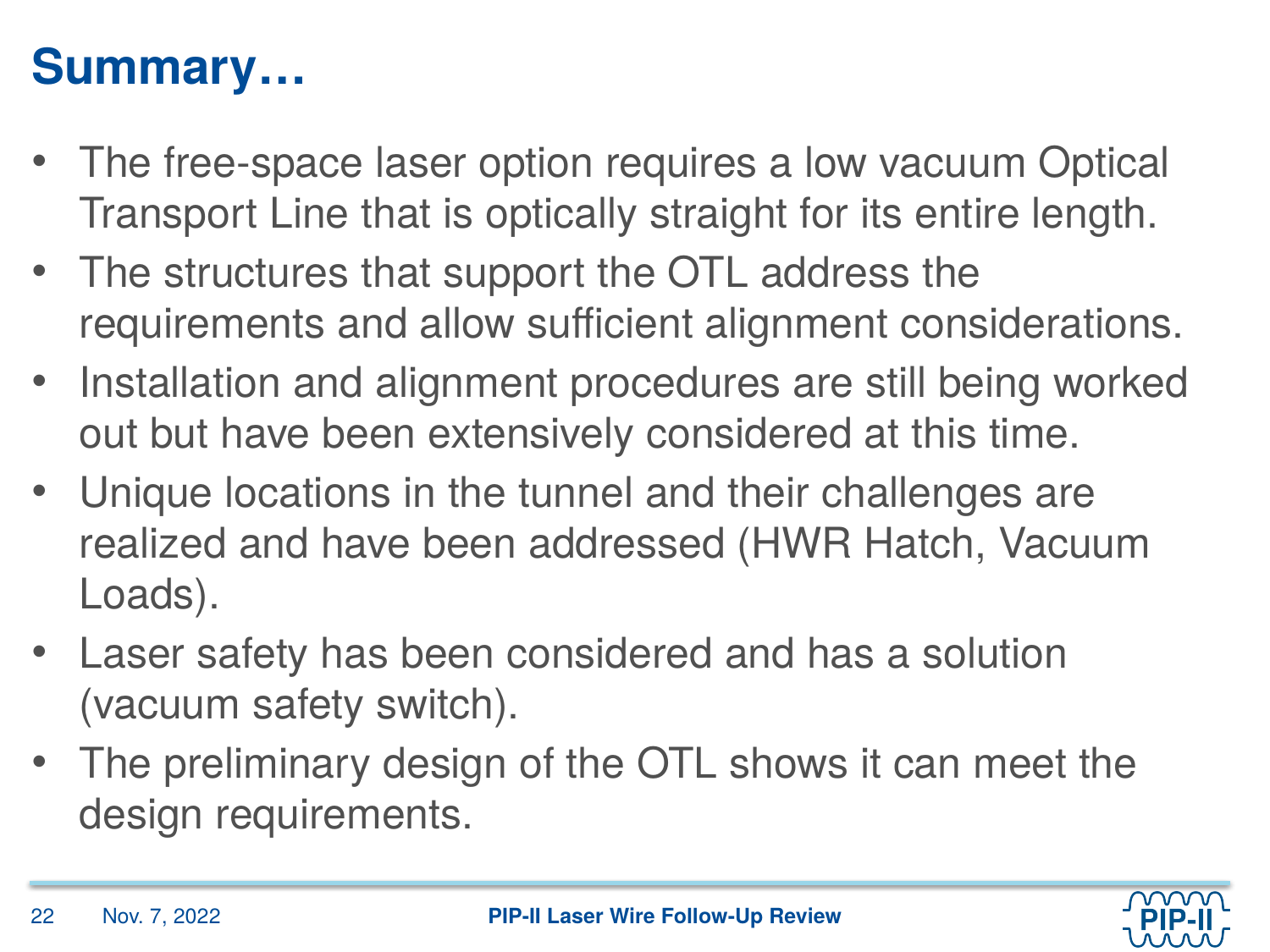

# Summary…
The free-space laser option requires a low vacuum Optical Transport Line that is optically straight for its entire length.
The structures that support the OTL address the requirements and allow sufficient alignment considerations.
Installation and alignment procedures are still being worked out but have been extensively considered at this time.
Unique locations in the tunnel and their challenges are realized and have been addressed (HWR Hatch, Vacuum Loads).
Laser safety has been considered and has a solution (vacuum safety switch).
The preliminary design of the OTL shows it can meet the design requirements.

Nov. 7, 2022
22
PIP-II Laser Wire Follow-Up Review